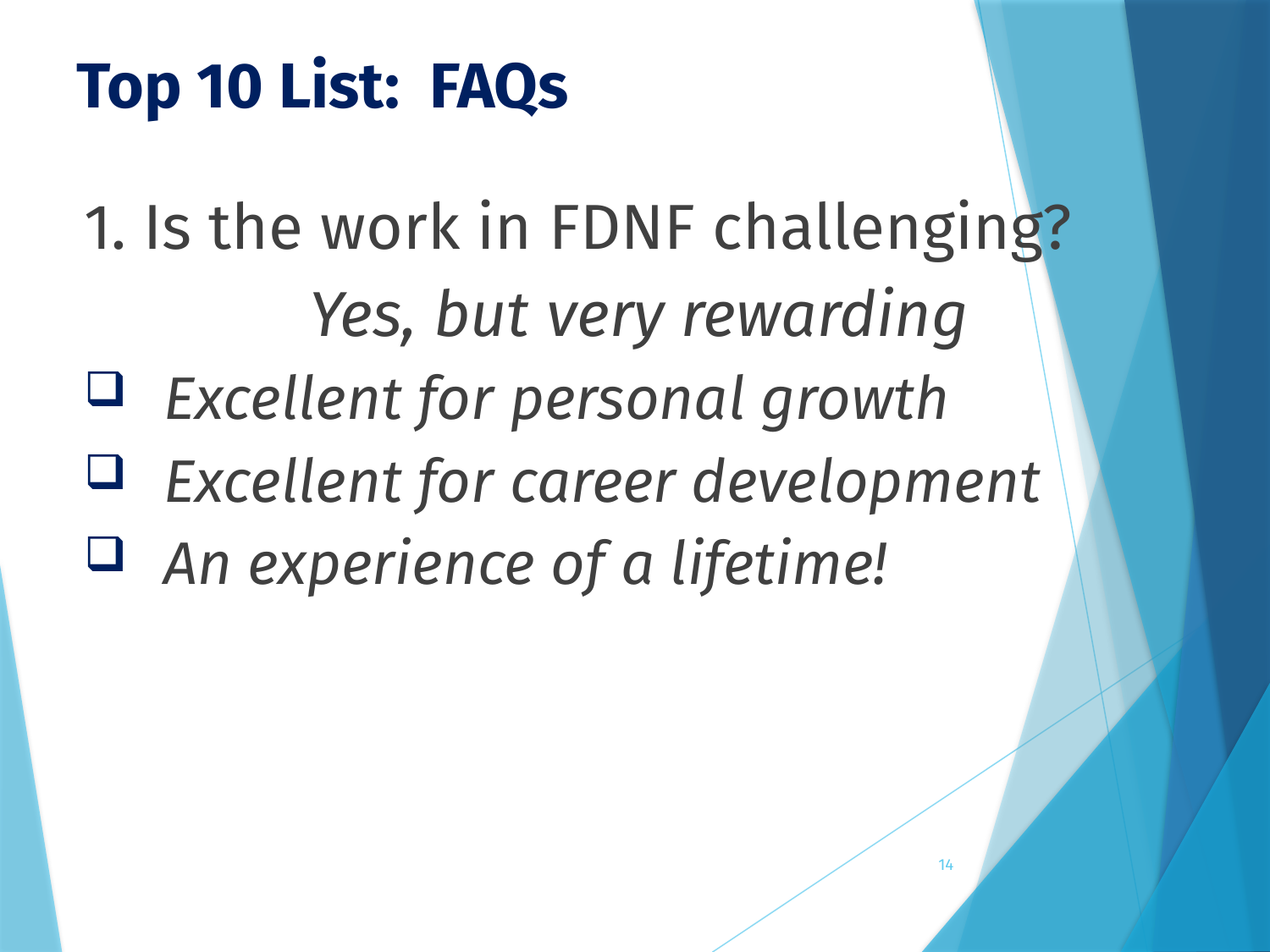

# Top 10 List:  FAQs
1. Is the work in FDNF challenging?
Yes, but very rewarding
Excellent for personal growth
Excellent for career development
An experience of a lifetime!

14